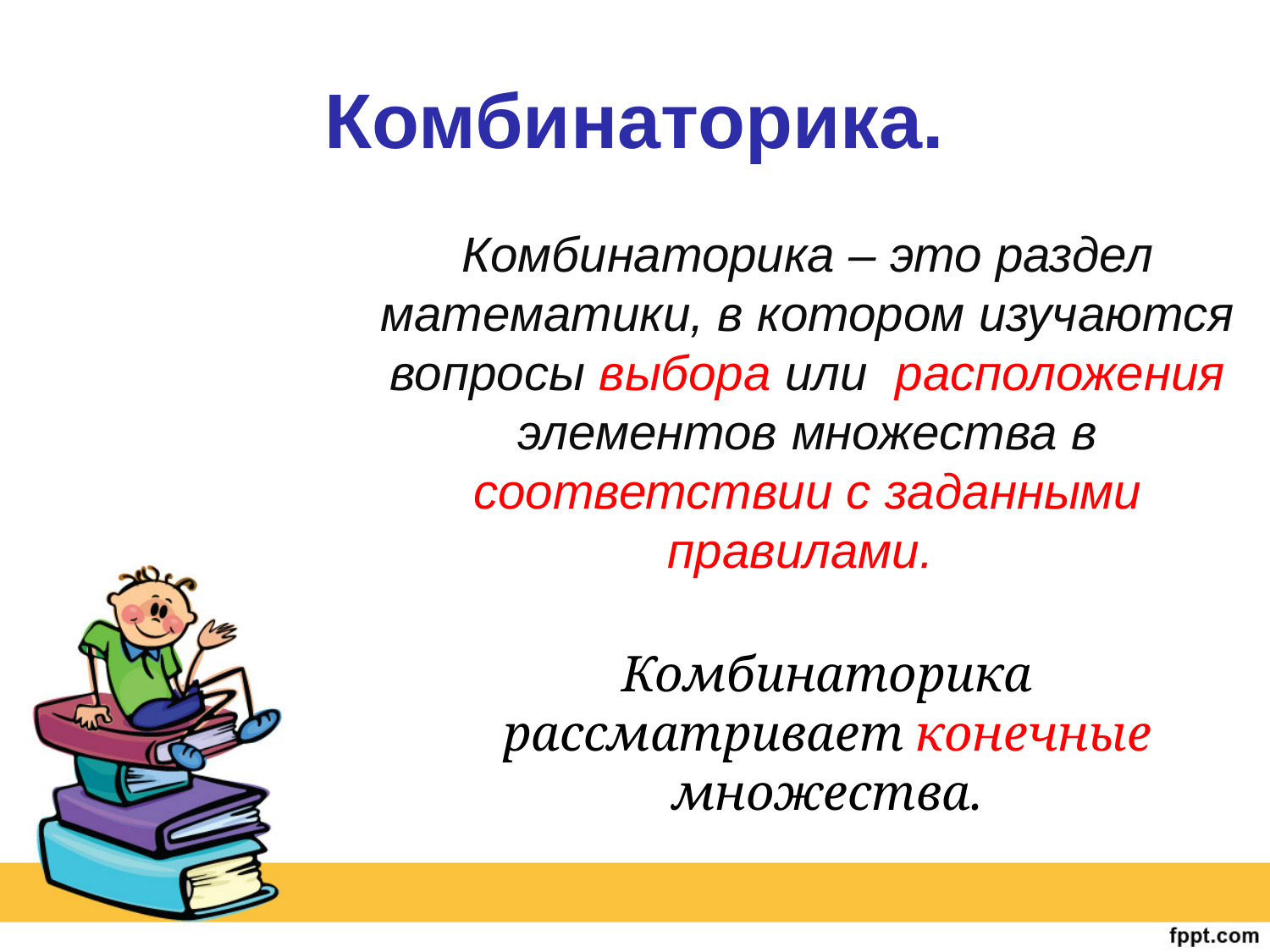

# Комбинаторика.
Комбинаторика – это раздел
 математики, в котором изучаются
вопросы выбора или  расположения
 элементов множества в
соответствии с заданными правилами.

Комбинаторика рассматривает конечные множества.